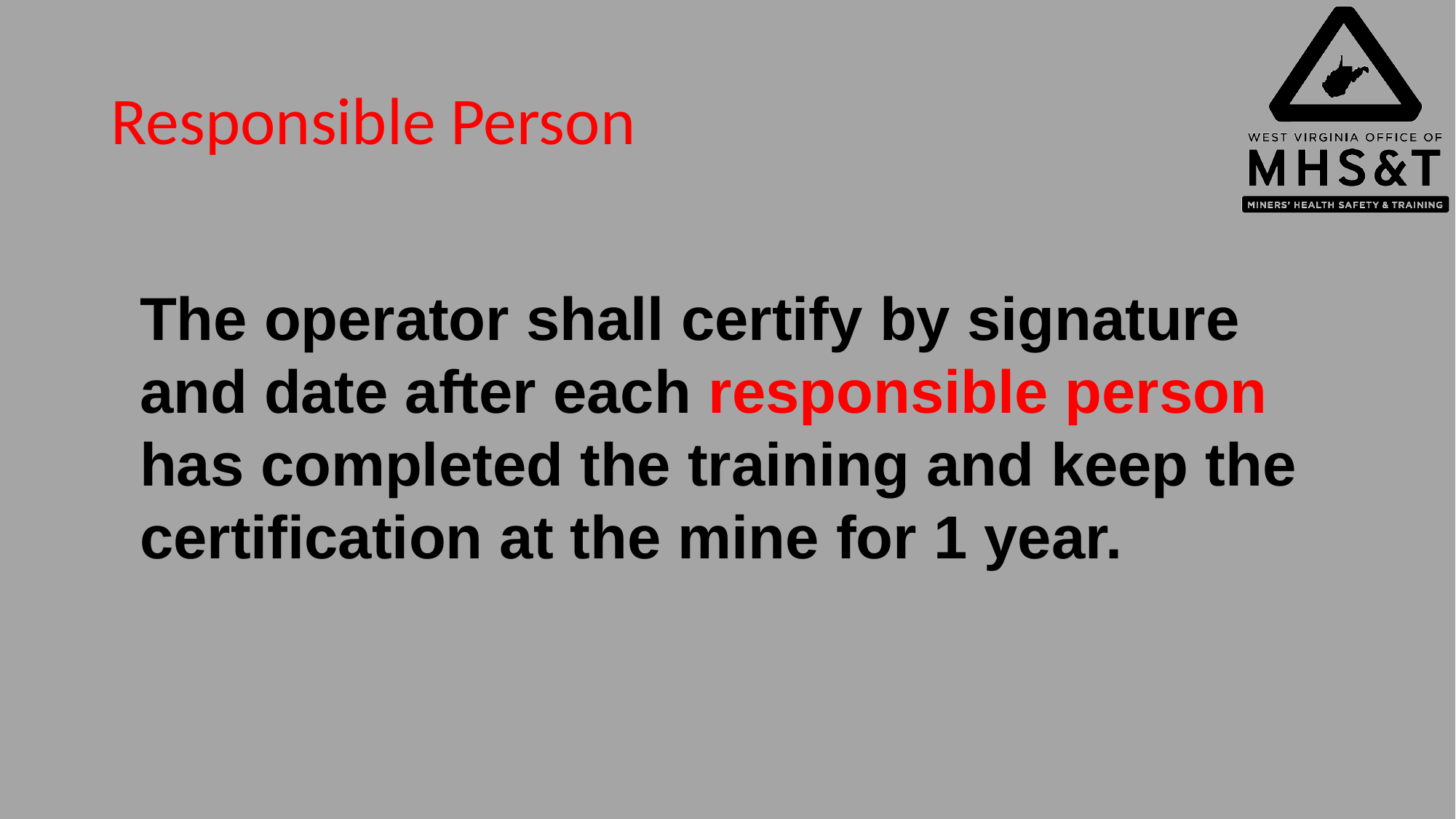

# Responsible Person
The operator shall certify by signature and date after each responsible person has completed the training and keep the certification at the mine for 1 year.